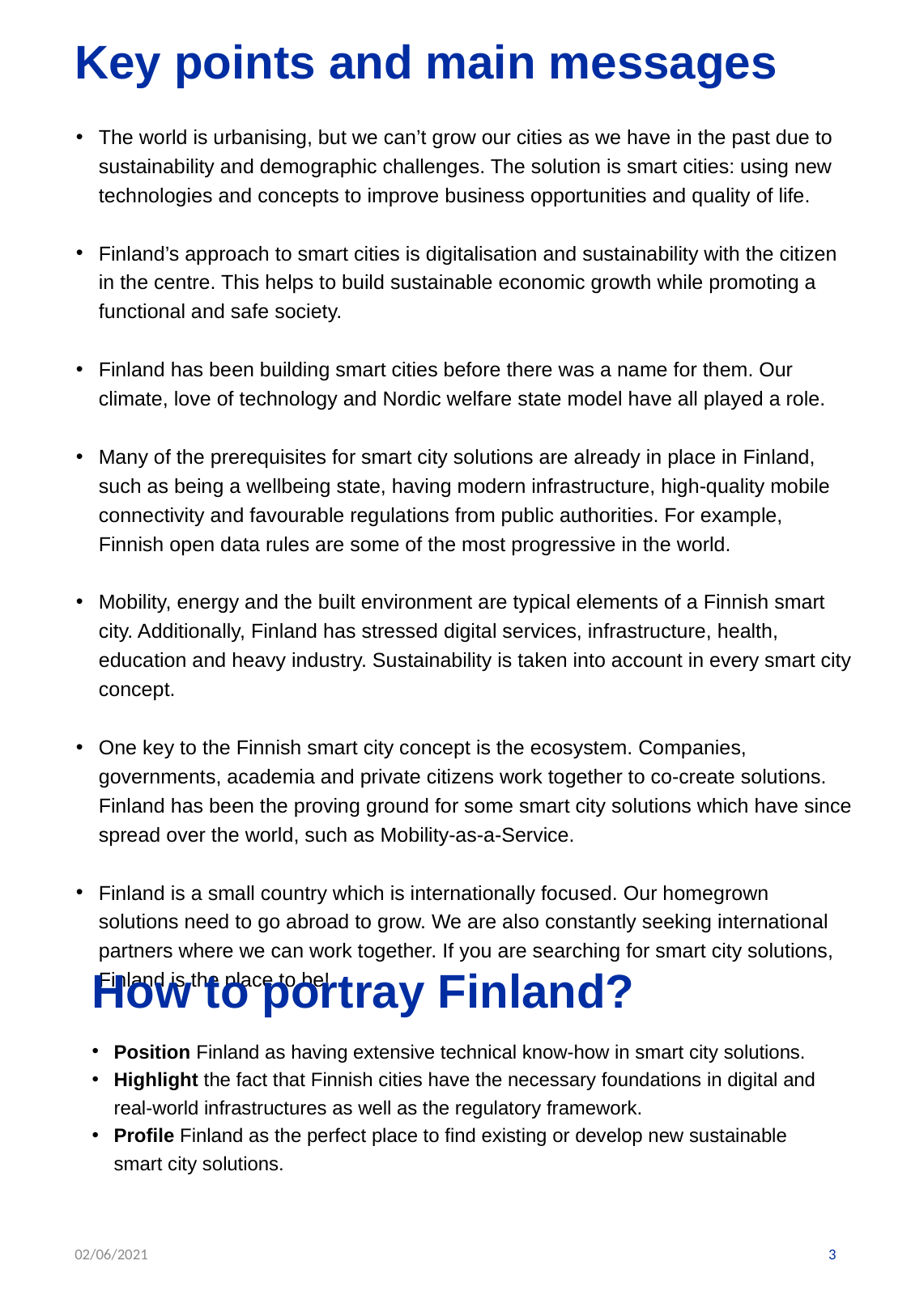

# Key points and main messages
The world is urbanising, but we can’t grow our cities as we have in the past due to sustainability and demographic challenges. The solution is smart cities: using new technologies and concepts to improve business opportunities and quality of life.

Finland’s approach to smart cities is digitalisation and sustainability with the citizen in the centre. This helps to build sustainable economic growth while promoting a functional and safe society.

Finland has been building smart cities before there was a name for them. Our climate, love of technology and Nordic welfare state model have all played a role.

Many of the prerequisites for smart city solutions are already in place in Finland, such as being a wellbeing state, having modern infrastructure, high-quality mobile connectivity and favourable regulations from public authorities. For example, Finnish open data rules are some of the most progressive in the world.

Mobility, energy and the built environment are typical elements of a Finnish smart city. Additionally, Finland has stressed digital services, infrastructure, health, education and heavy industry. Sustainability is taken into account in every smart city concept.

One key to the Finnish smart city concept is the ecosystem. Companies, governments, academia and private citizens work together to co-create solutions. Finland has been the proving ground for some smart city solutions which have since spread over the world, such as Mobility-as-a-Service.

Finland is a small country which is internationally focused. Our homegrown solutions need to go abroad to grow. We are also constantly seeking international partners where we can work together. If you are searching for smart city solutions, Finland is the place to be!
How to portray Finland?
Position Finland as having extensive technical know-how in smart city solutions.
Highlight the fact that Finnish cities have the necessary foundations in digital and real-world infrastructures as well as the regulatory framework.
Profile Finland as the perfect place to find existing or develop new sustainable smart city solutions.
02/06/2021
3